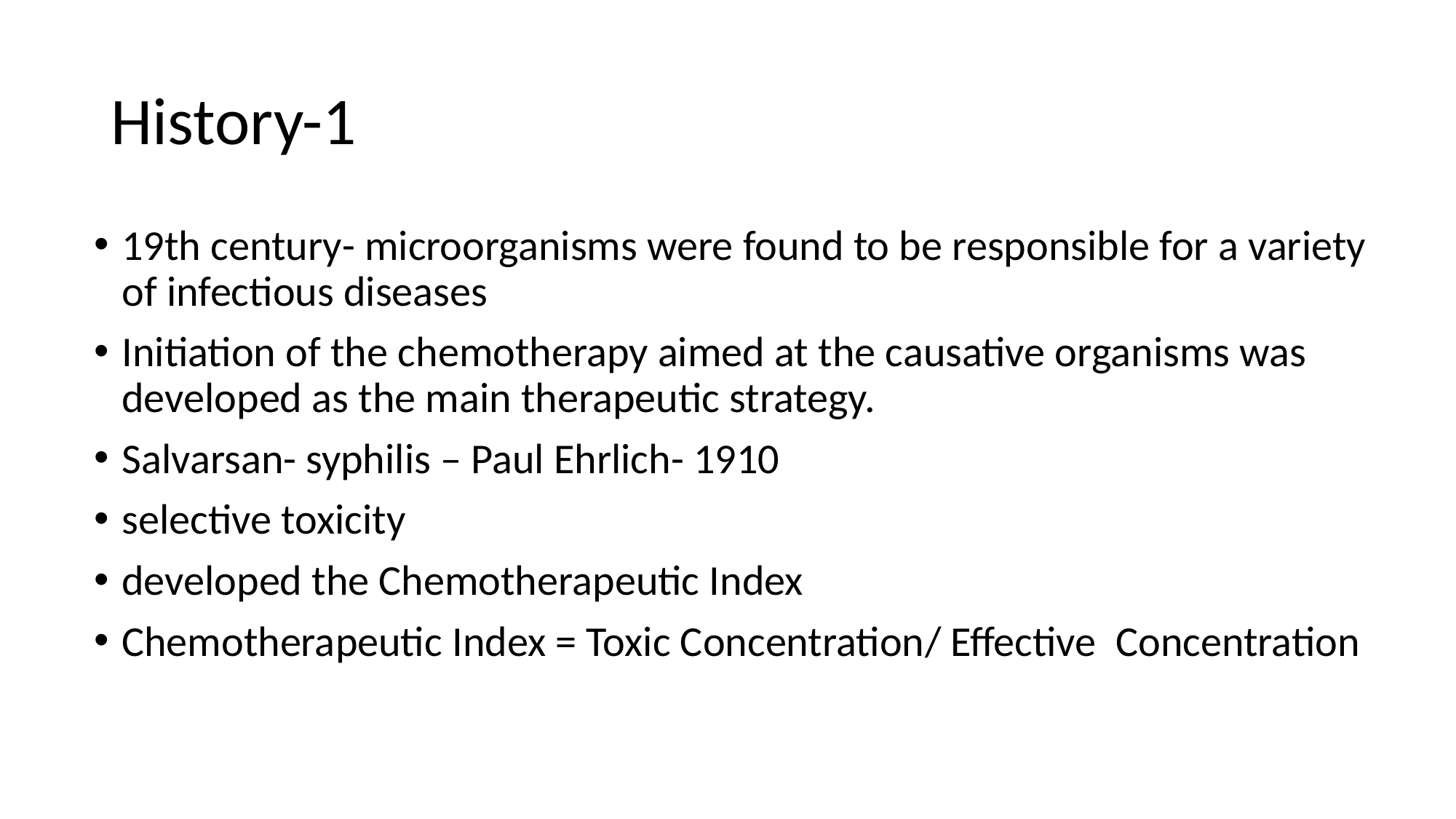

# History-1
19th century- microorganisms were found to be responsible for a variety of infectious diseases
Initiation of the chemotherapy aimed at the causative organisms was developed as the main therapeutic strategy.
Salvarsan- syphilis – Paul Ehrlich- 1910
selective toxicity
developed the Chemotherapeutic Index
Chemotherapeutic Index = Toxic Concentration/ Effective  Concentration